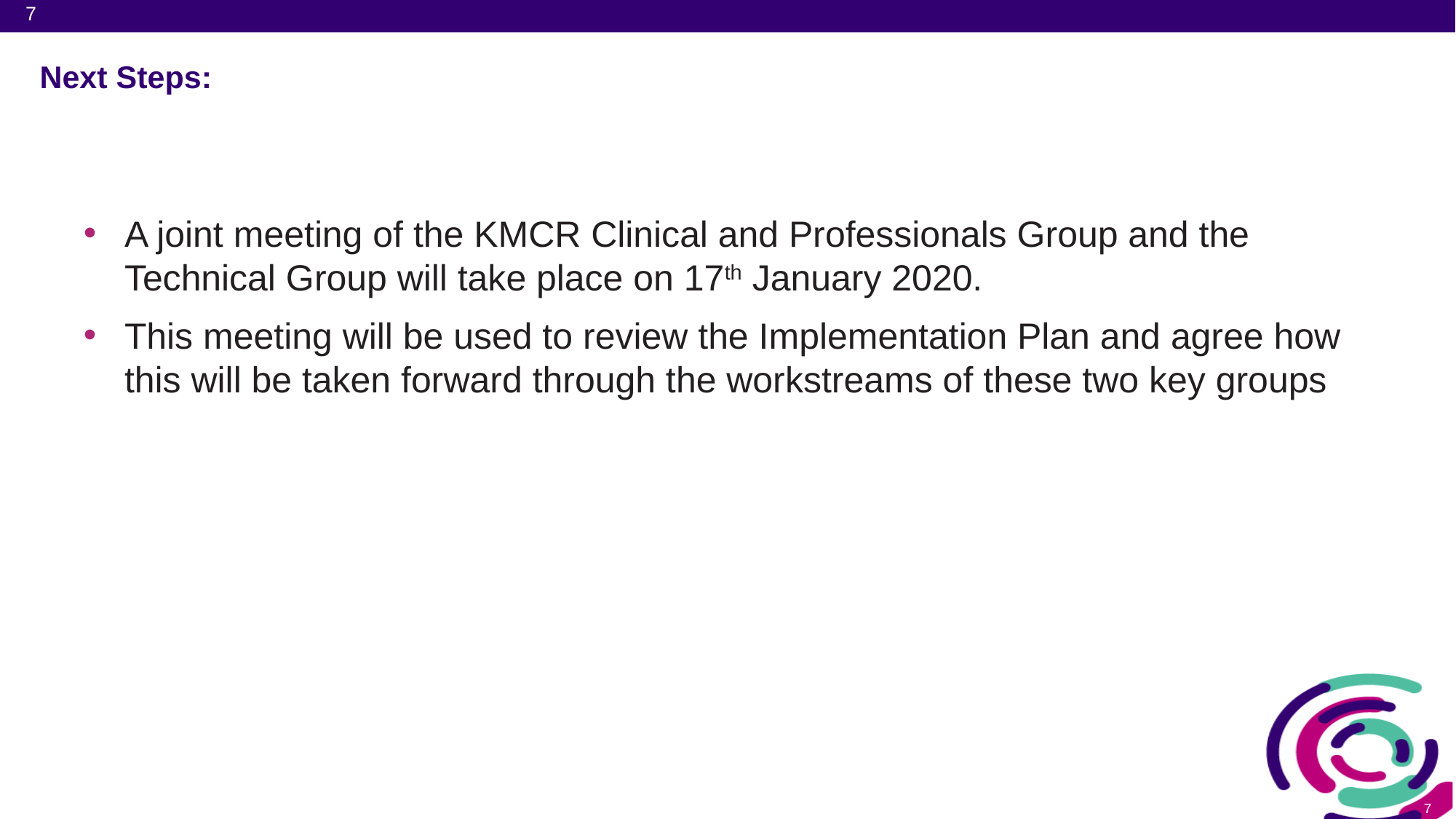

# Next Steps:

A joint meeting of the KMCR Clinical and Professionals Group and the Technical Group will take place on 17th January 2020.
This meeting will be used to review the Implementation Plan and agree how this will be taken forward through the workstreams of these two key groups

7